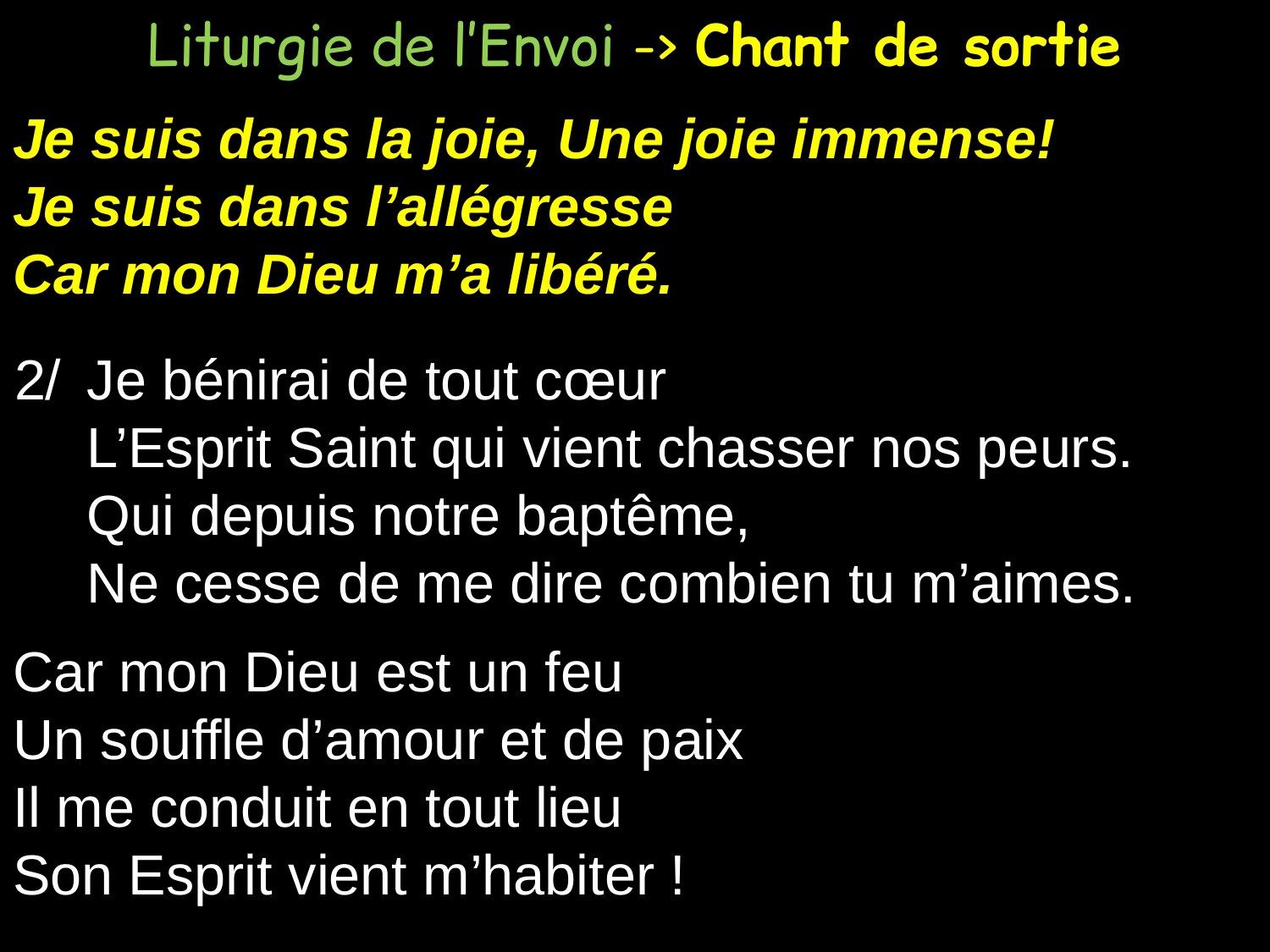

# Liturgie de l’Envoi -> Chant de sortie
Je suis dans la joie, Une joie immense!
Je suis dans l’allégresse
Car mon Dieu m’a libéré.

2/ 	Je bénirai de tout cœur
	L’Esprit Saint qui vient chasser nos peurs.
	Qui depuis notre baptême,
	Ne cesse de me dire combien tu m’aimes.

Car mon Dieu est un feu
Un souffle d’amour et de paix
Il me conduit en tout lieu
Son Esprit vient m’habiter !